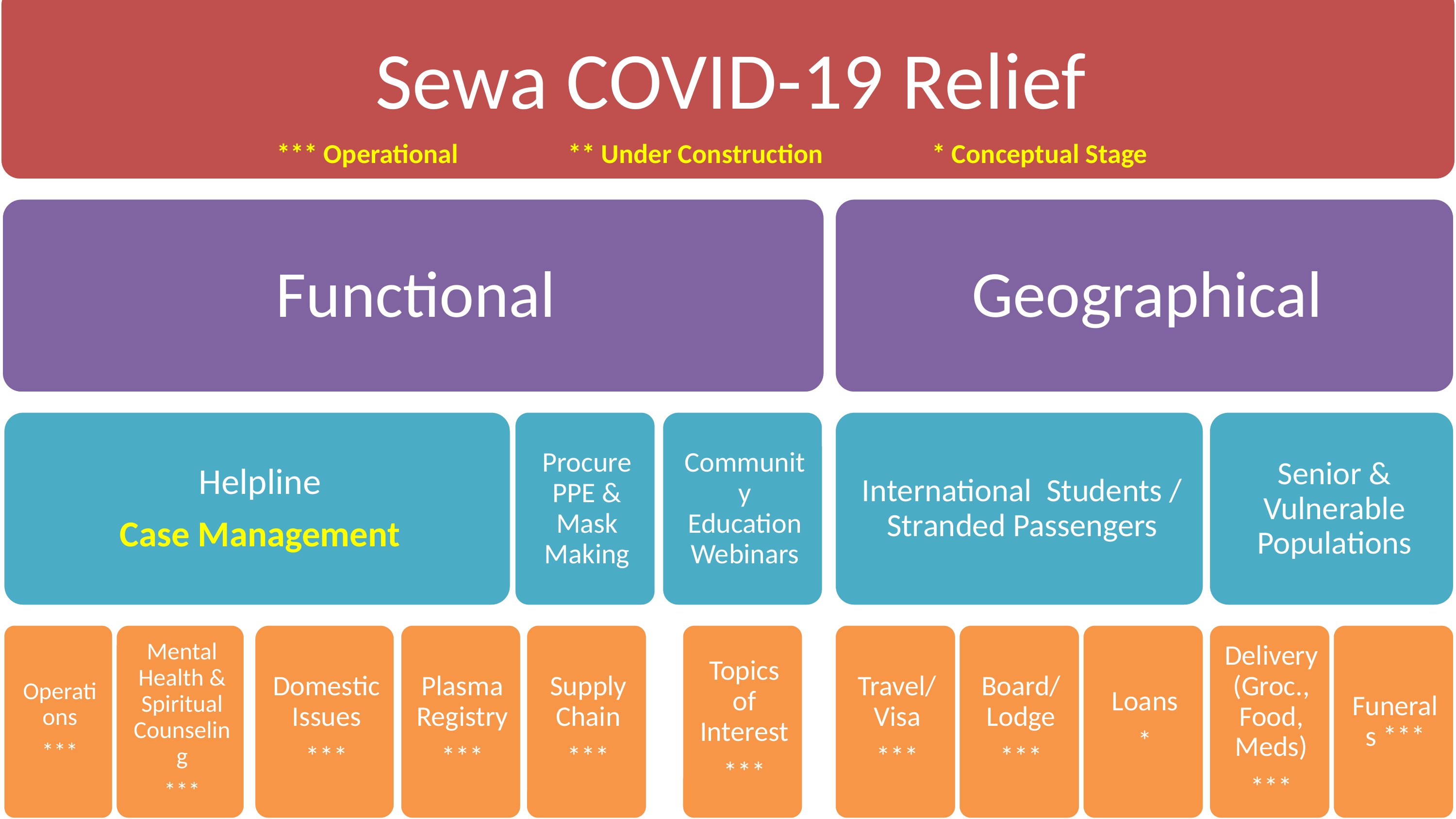

Sewa COVID-19 Relief
Functional
Helpline
Case Management
Operations
***
Mental Health & Spiritual Counseling
***
Domestic Issues
***
Plasma Registry
***
Procure PPE & Mask Making
Supply Chain
***
Community Education Webinars
Topics of Interest
***
Geographical
International  Students / Stranded Passengers
Travel/ Visa
***
Board/ Lodge
***
Loans
*
Senior & Vulnerable Populations
Delivery (Groc., Food, Meds)
***
Funerals ***
#
*** Operational		** Under Construction		* Conceptual Stage